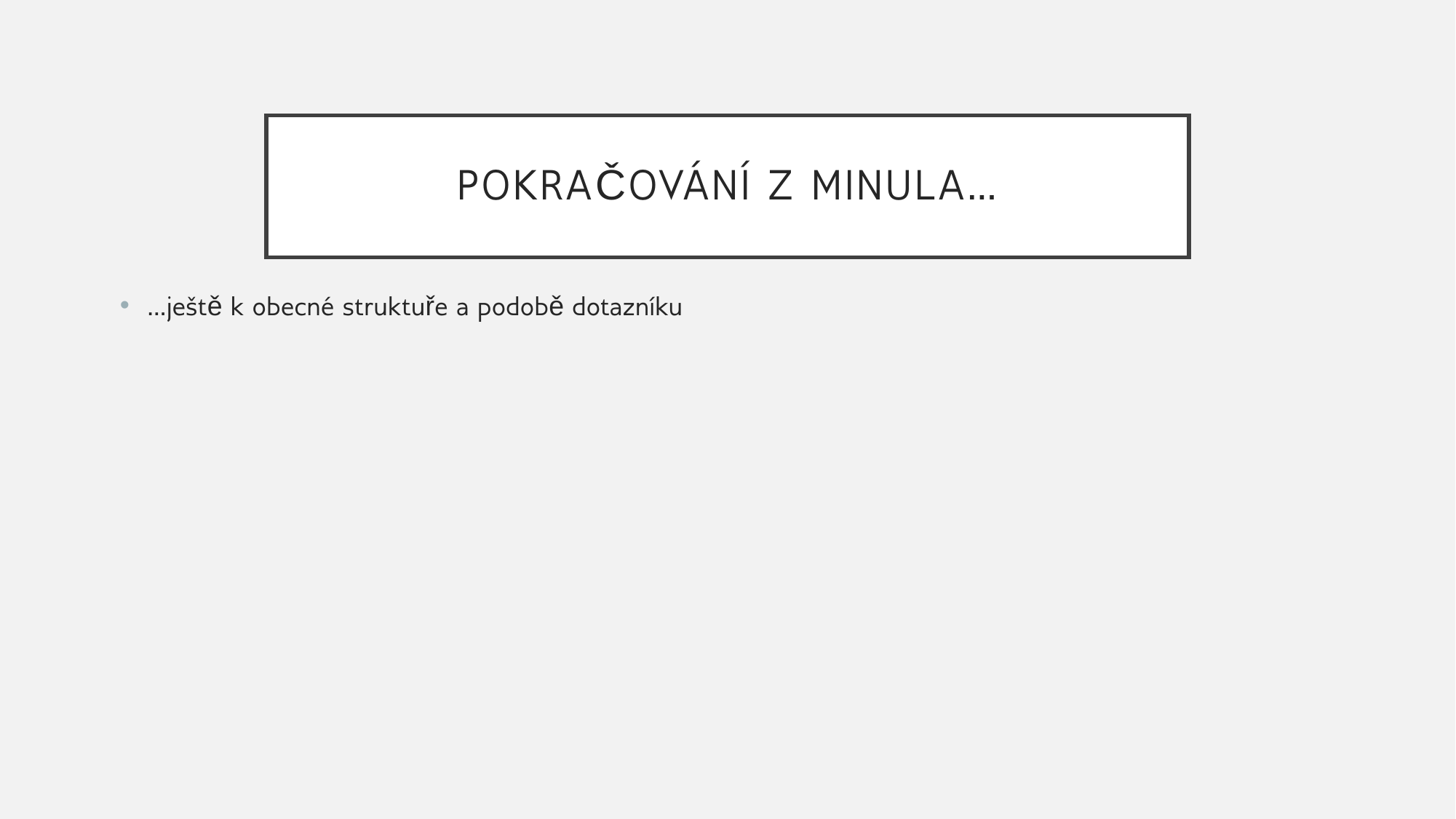

# Pokračování z minula…
…ještě k obecné struktuře a podobě dotazníku